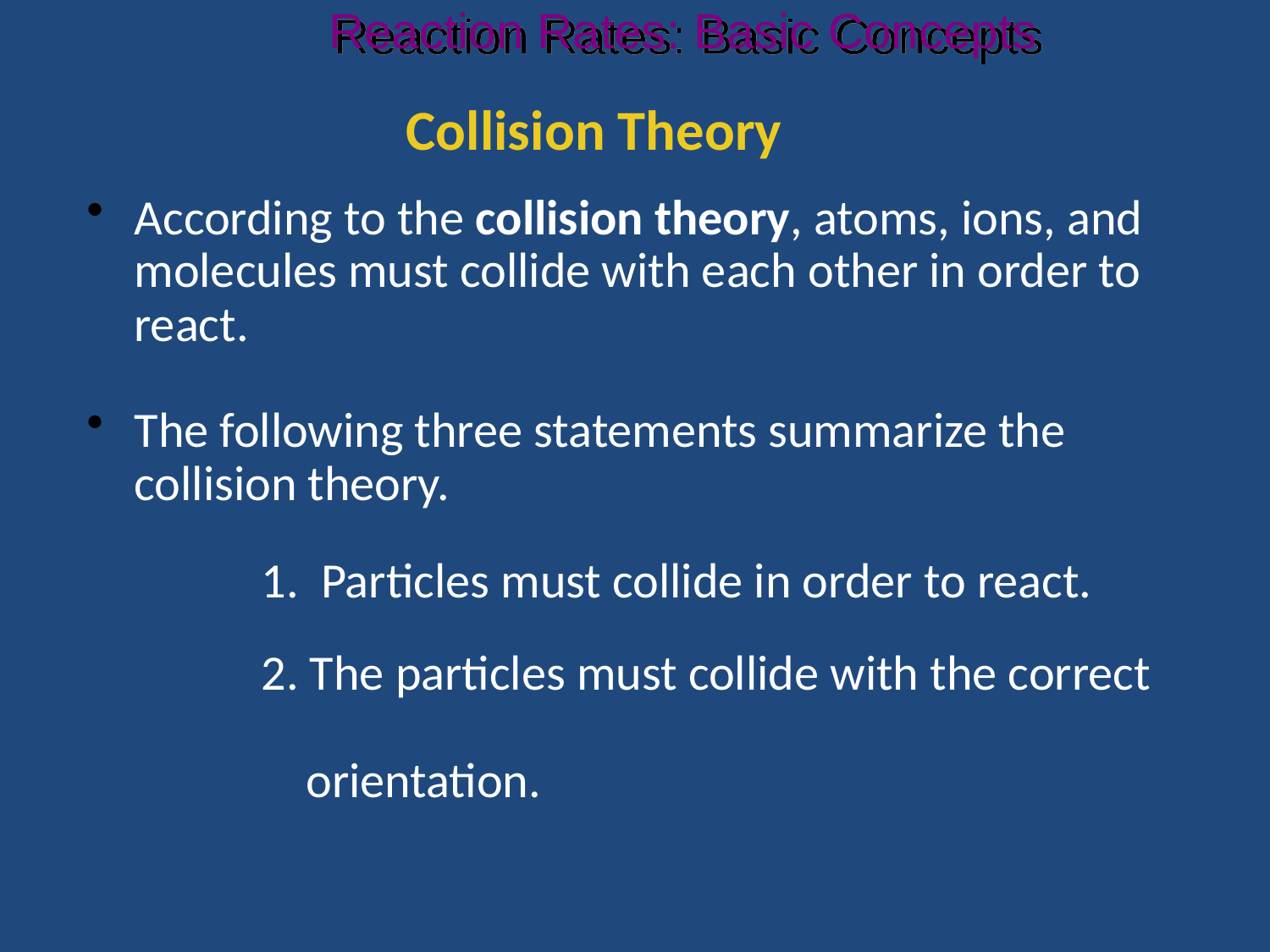

Reaction Rates: Basic Concepts
Collision Theory
According to the collision theory, atoms, ions, and molecules must collide with each other in order to react.
The following three statements summarize the collision theory.
		1.  Particles must collide in order to react.
		2. The particles must collide with the correct
		    orientation.